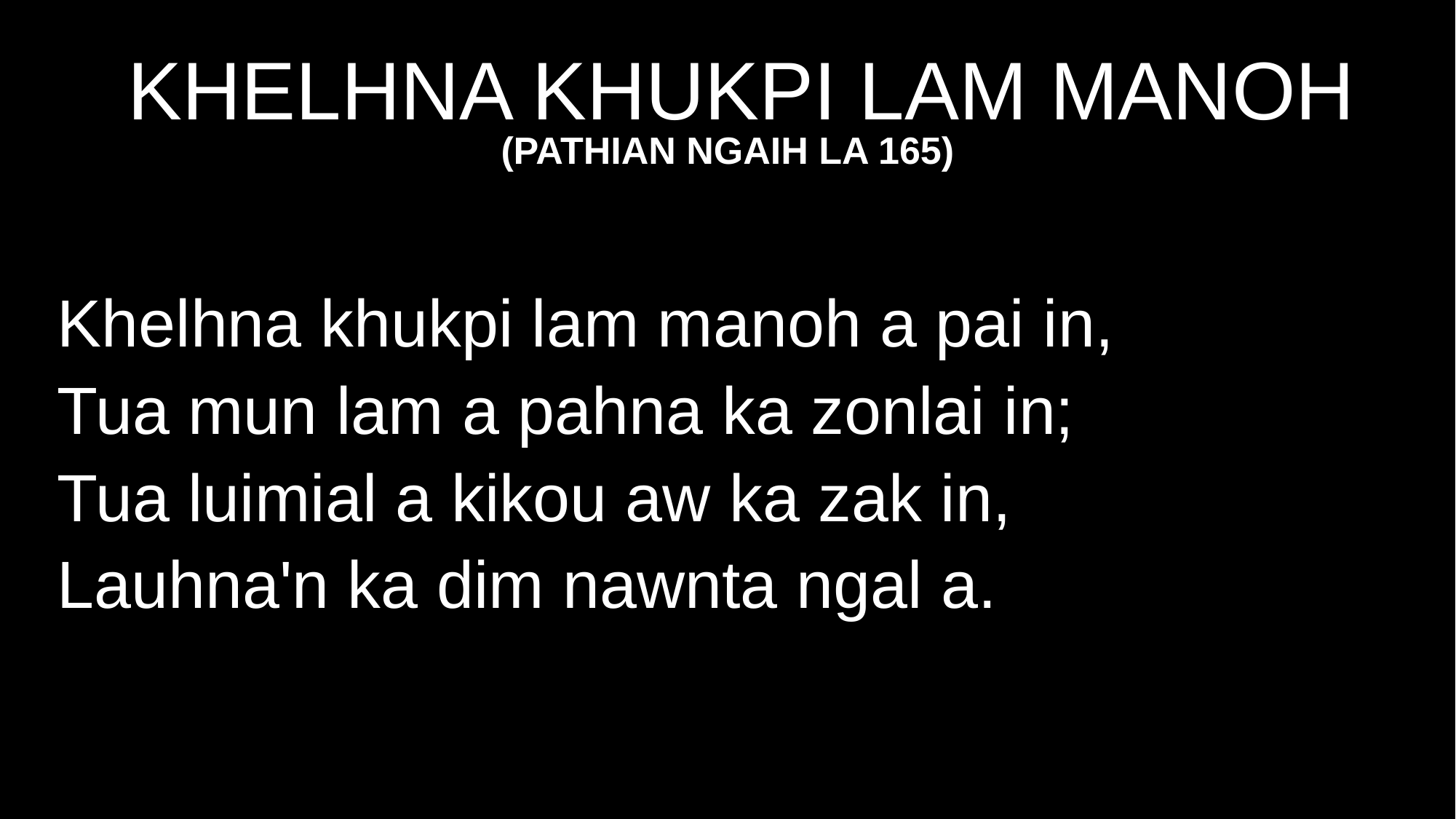

KHELHNA KHUKPI LAM MANOH
(PATHIAN NGAIH LA 165)
Khelhna khukpi lam manoh a pai in,
Tua mun lam a pahna ka zonlai in;
Tua luimial a kikou aw ka zak in,
Lauhna'n ka dim nawnta ngal a.